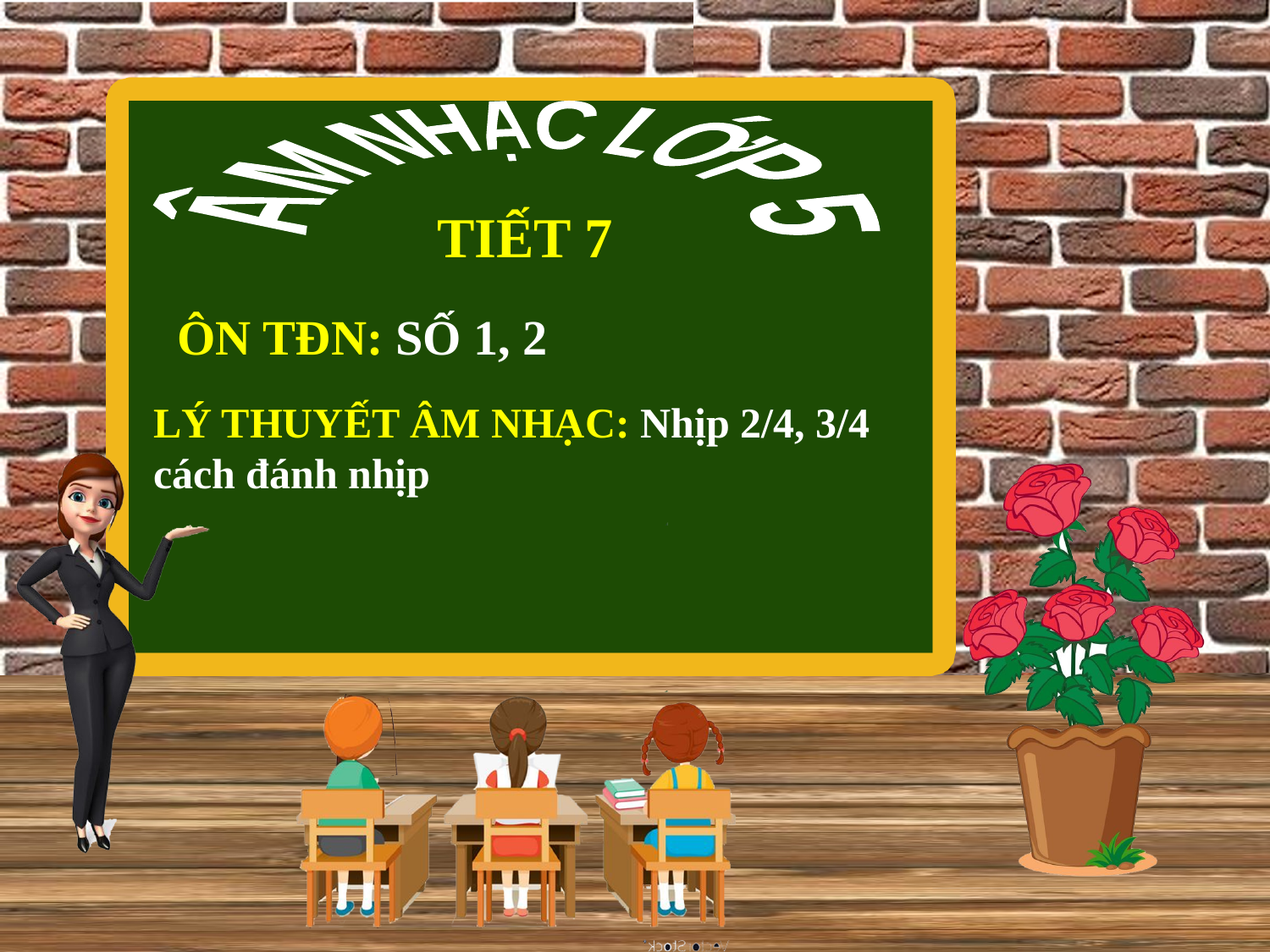

ÂM NHẠC LỚP 5
TIẾT 7
ÔN TĐN: SỐ 1, 2
LÝ THUYẾT ÂM NHẠC: Nhịp 2/4, 3/4 cách đánh nhịp